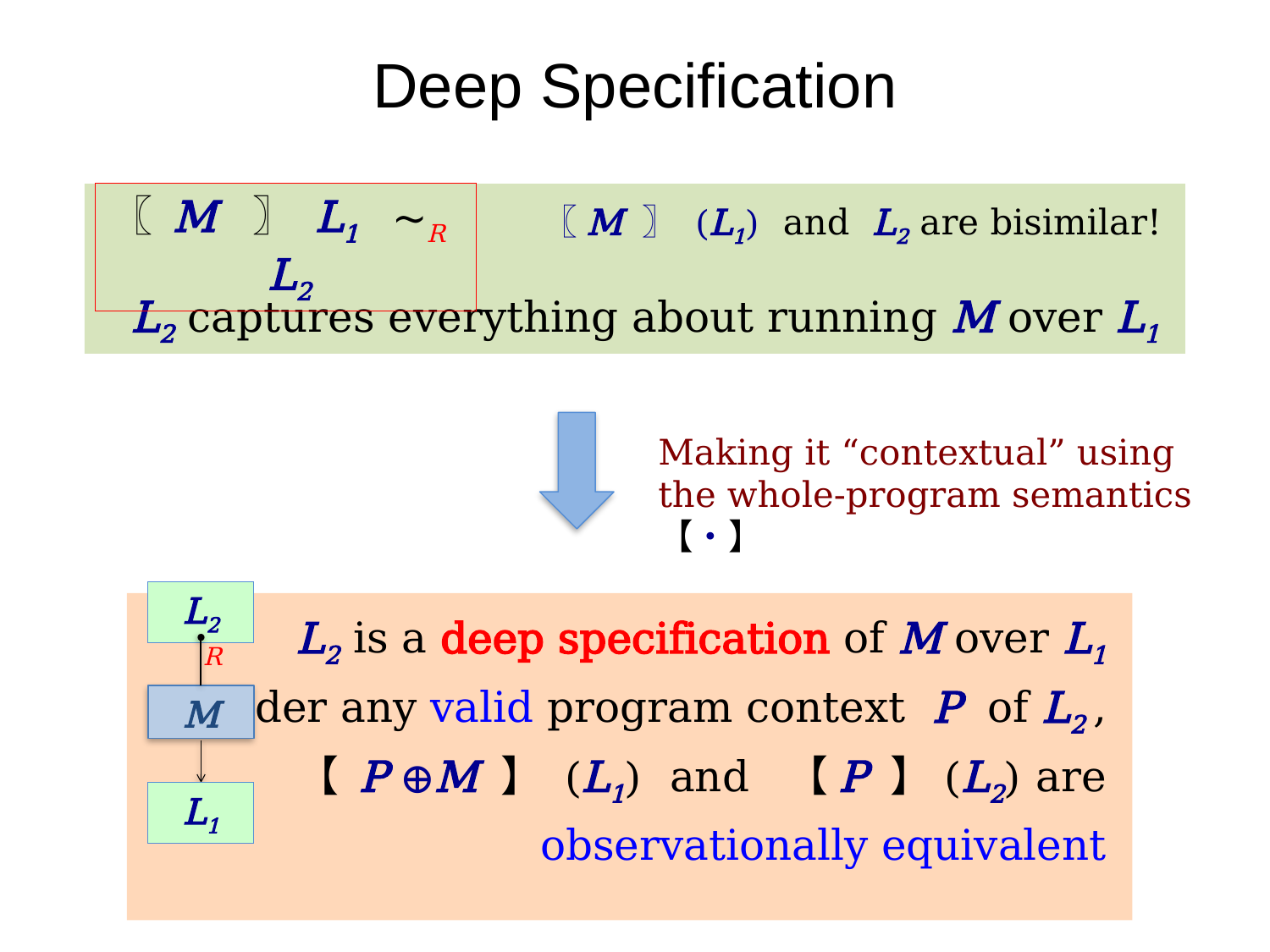

# Deep Specification
〖 M  〗 L1   ∼R    L2
 〖M 〗 (L1)  and  L2 are bisimilar!

L2 captures everything about running M over L1
Making it “contextual” using
the whole-program semantics 【•】

L2
R

M
L1
L2 is a deep specification of M over L1
if under any valid program context  P  of L2 ,
  【 P ⊕M 】 (L1)  and  【P 】(L2) are
observationally equivalent